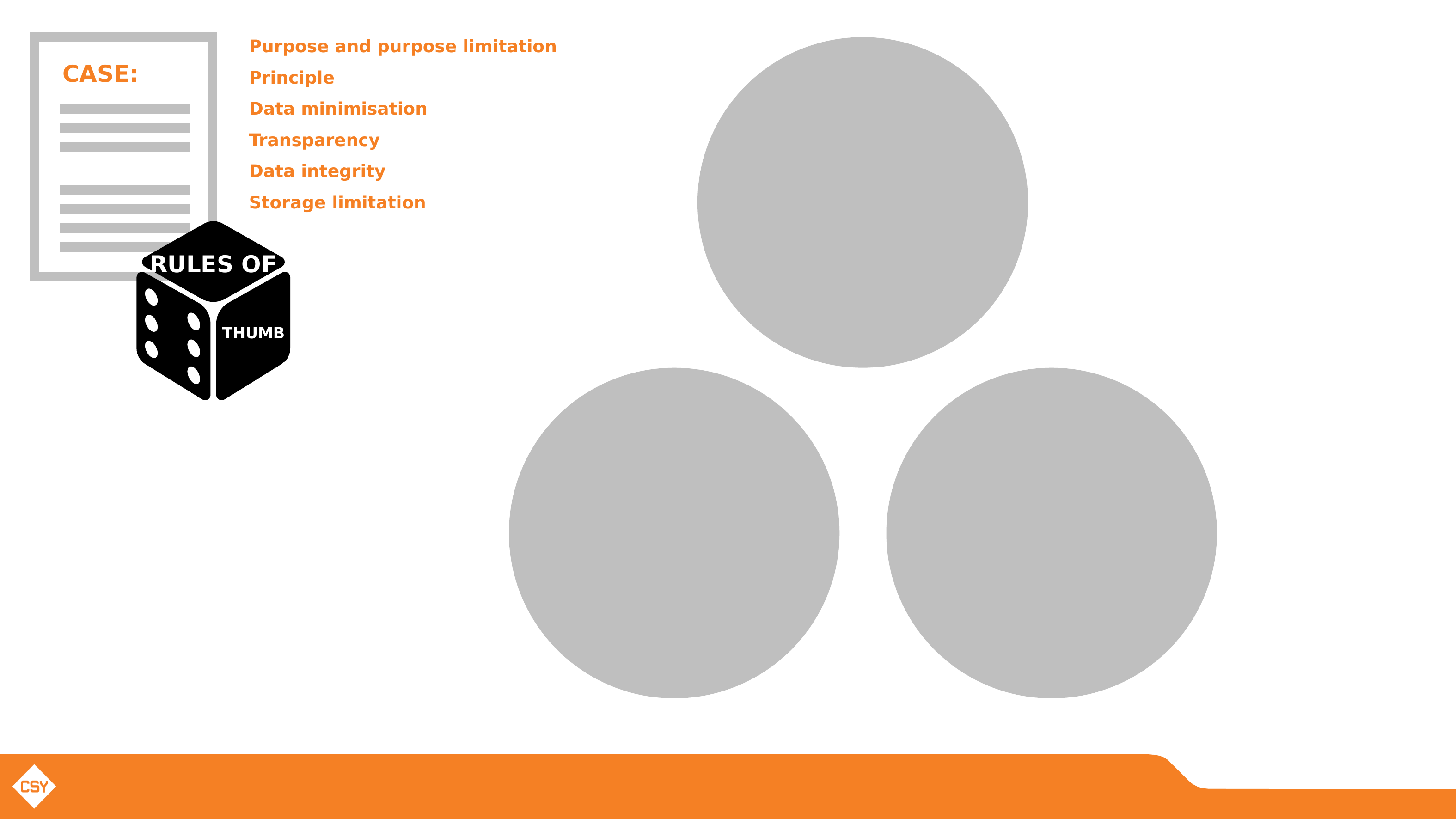

Purpose and purpose limitation
Principle
Data minimisation
Transparency
Data integrity
Storage limitation

CASE:

RULES OF
THUMB